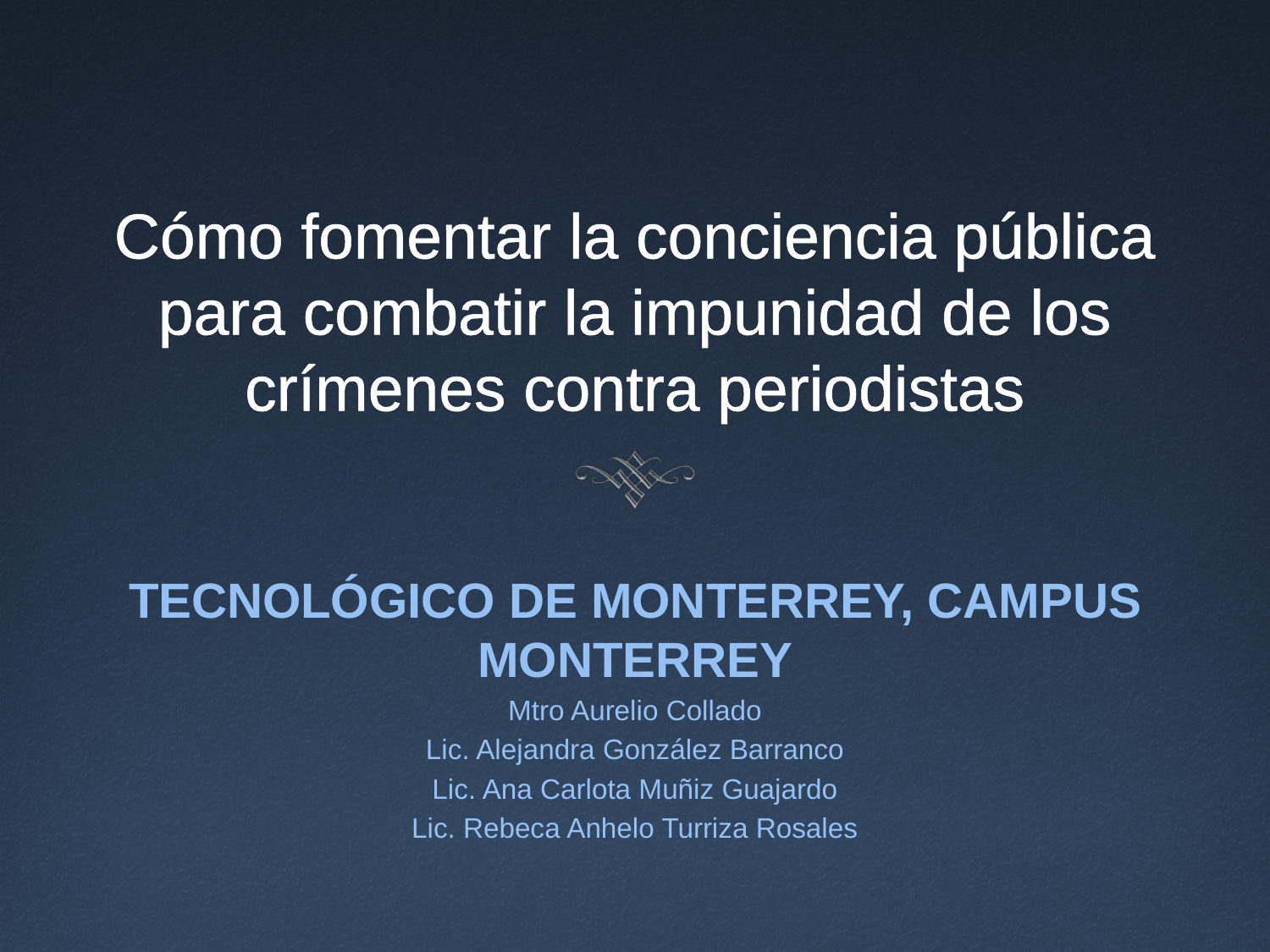

# Cómo fomentar la conciencia pública para combatir la impunidad de los crímenes contra periodistas
TECNOLÓGICO DE MONTERREY, CAMPUS MONTERREY
Mtro Aurelio Collado
Lic. Alejandra González Barranco
Lic. Ana Carlota Muñiz Guajardo
Lic. Rebeca Anhelo Turriza Rosales